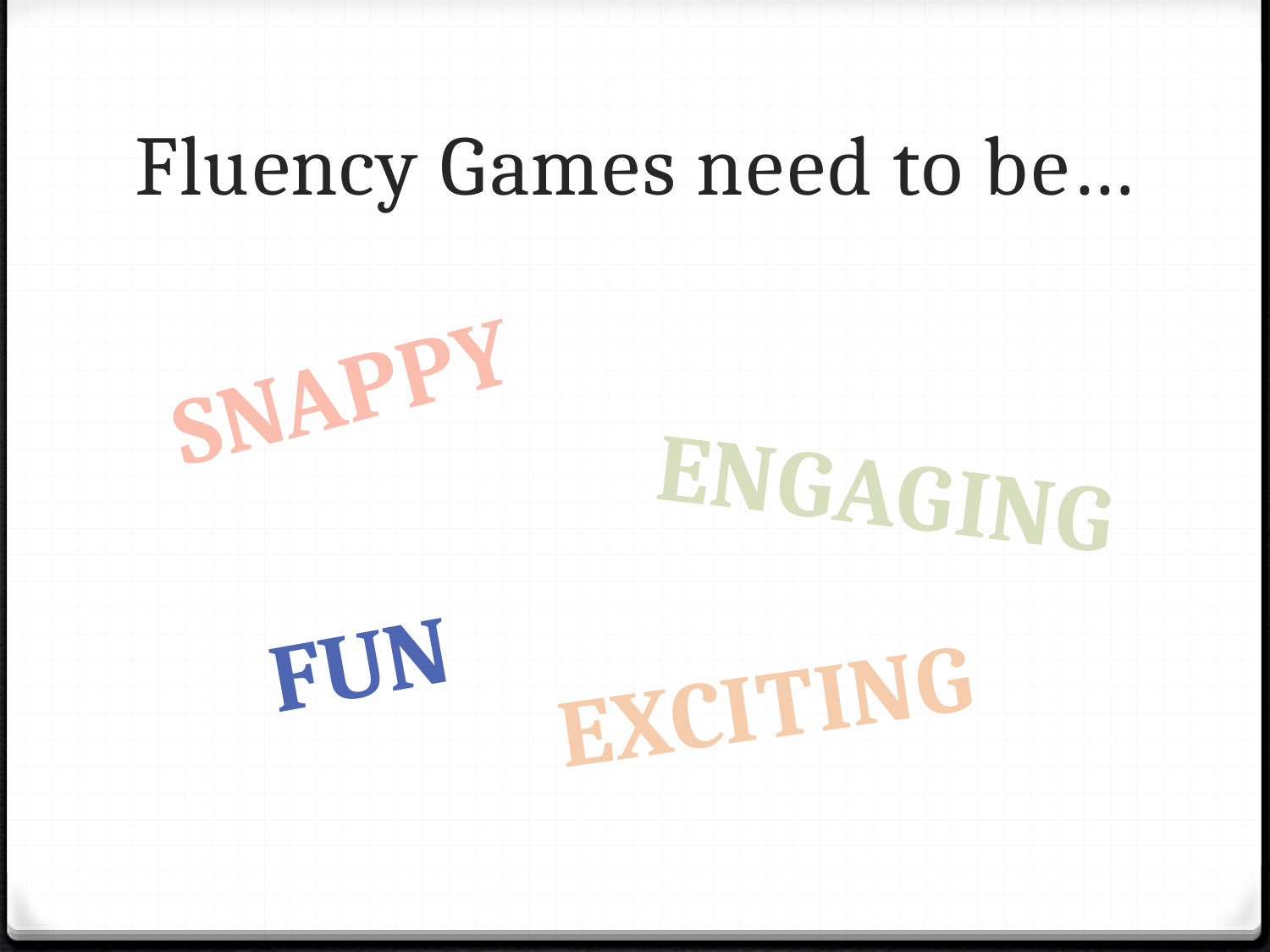

# Fluency Games need to be…
SNAPPY
ENGAGING
FUN
EXCITING